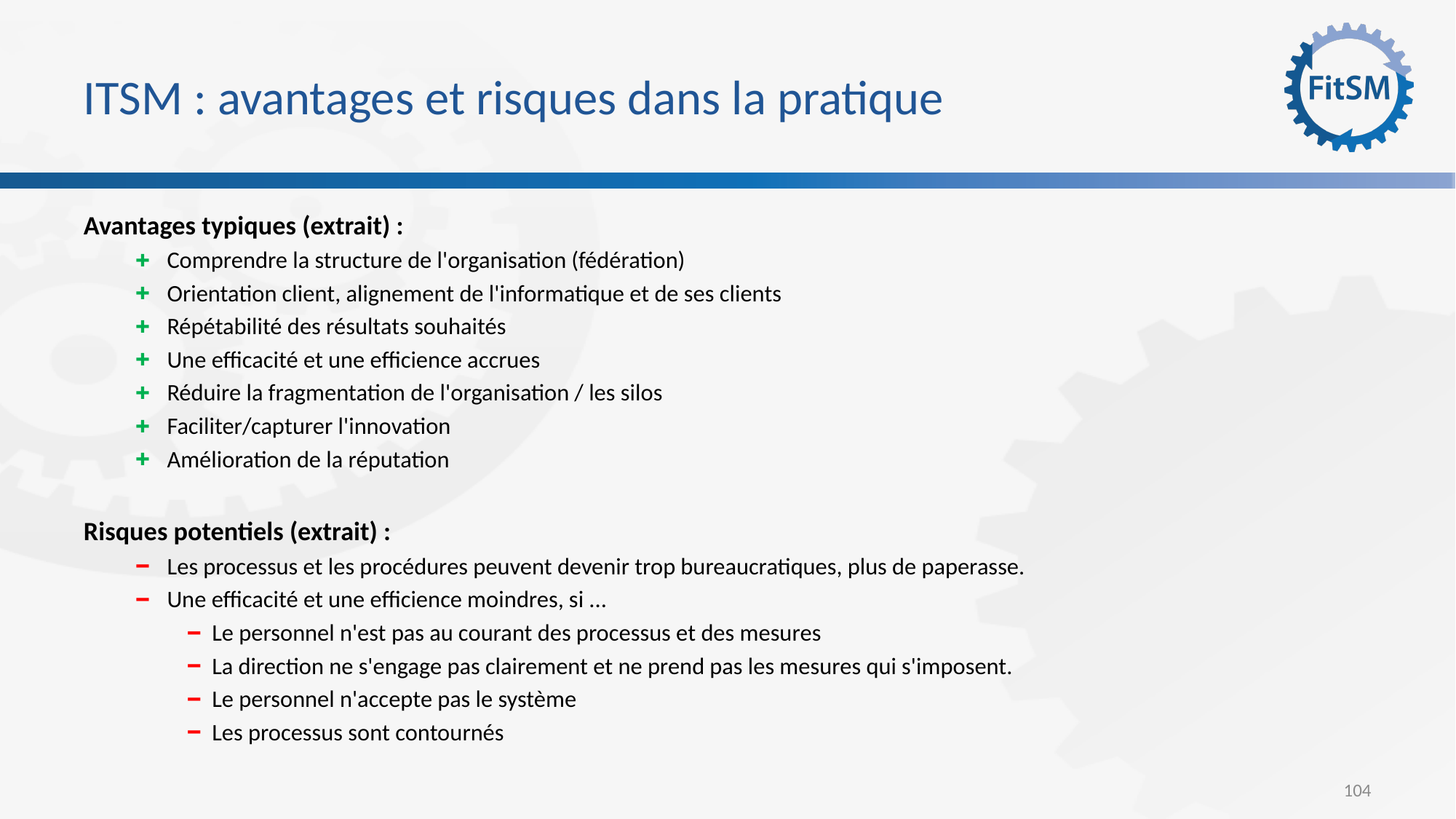

# ITSM : avantages et risques dans la pratique
Avantages typiques (extrait) :
Comprendre la structure de l'organisation (fédération)
Orientation client, alignement de l'informatique et de ses clients
Répétabilité des résultats souhaités
Une efficacité et une efficience accrues
Réduire la fragmentation de l'organisation / les silos
Faciliter/capturer l'innovation
Amélioration de la réputation

Risques potentiels (extrait) :
Les processus et les procédures peuvent devenir trop bureaucratiques, plus de paperasse.
Une efficacité et une efficience moindres, si ...
Le personnel n'est pas au courant des processus et des mesures
La direction ne s'engage pas clairement et ne prend pas les mesures qui s'imposent.
Le personnel n'accepte pas le système
Les processus sont contournés
104